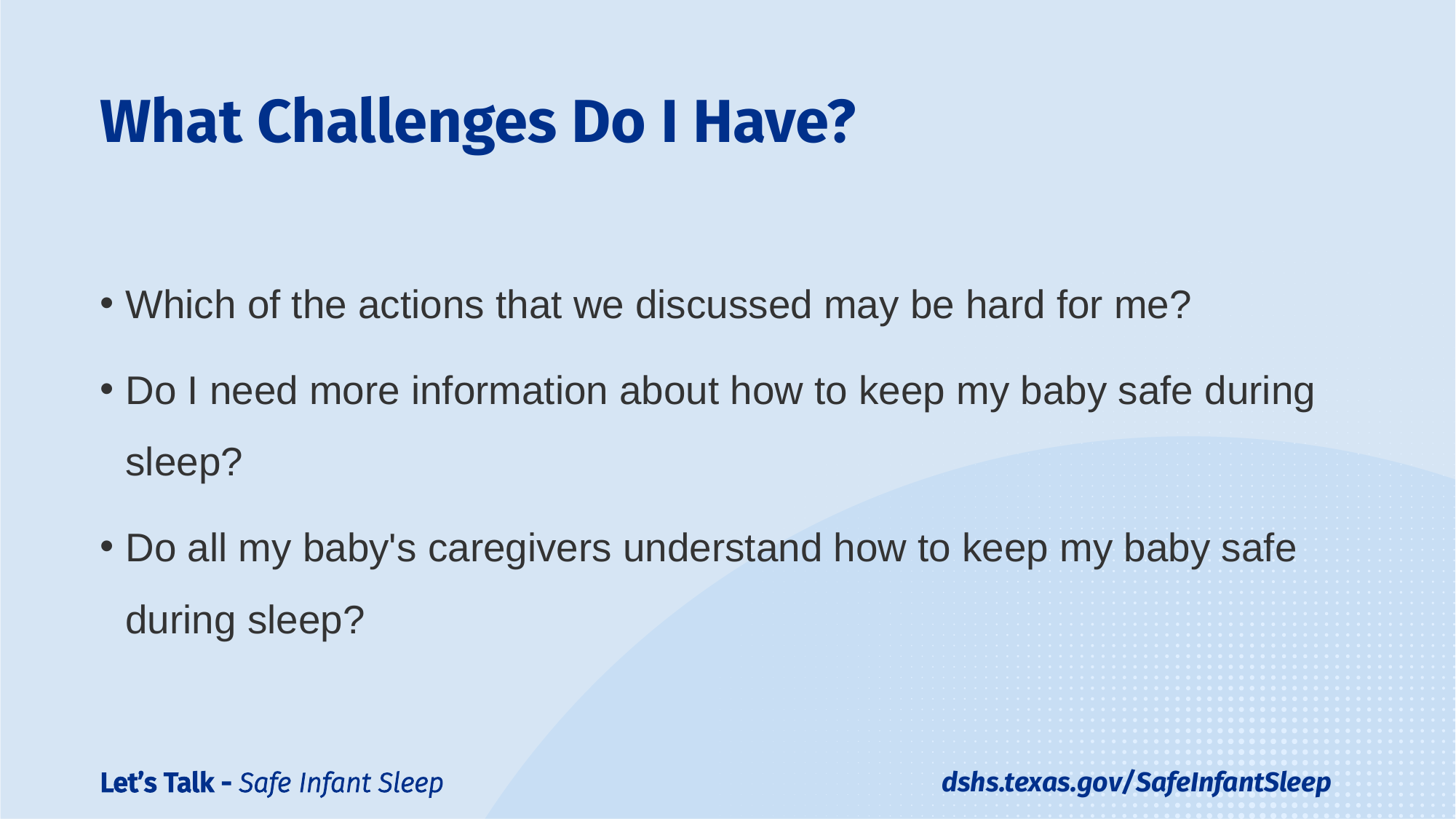

# What Challenges Do I Have?

Which of the actions that we discussed may be hard for me?
Do I need more information about how to keep my baby safe during sleep?
Do all my baby's caregivers understand how to keep my baby safe during sleep?
Let’s Talk - Safe Infant Sleep